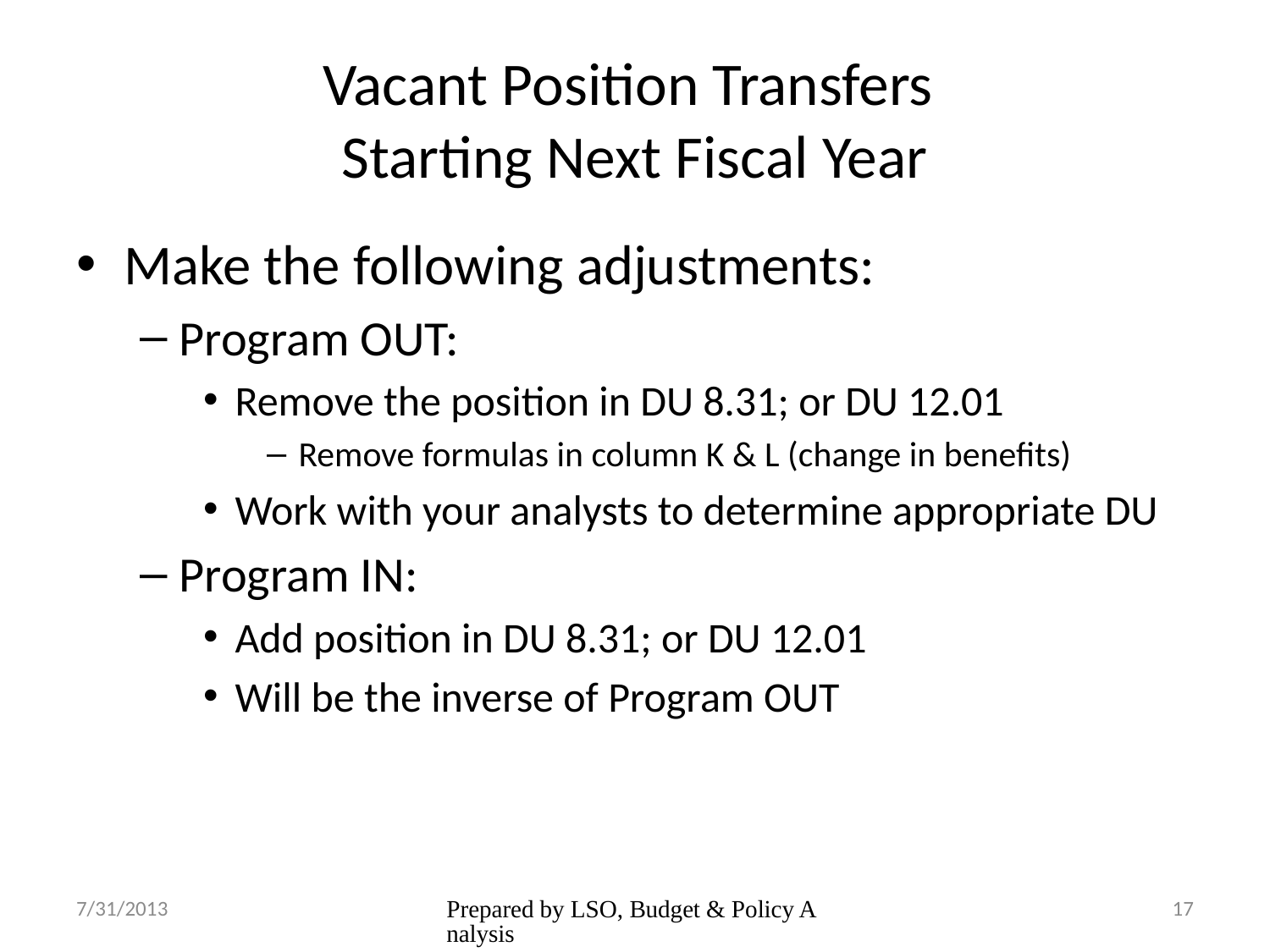

# Vacant Position Transfers Starting Next Fiscal Year
Make the following adjustments:
Program OUT:
Remove the position in DU 8.31; or DU 12.01
Remove formulas in column K & L (change in benefits)
Work with your analysts to determine appropriate DU
Program IN:
Add position in DU 8.31; or DU 12.01
Will be the inverse of Program OUT
7/31/2013
Prepared by LSO, Budget & Policy Analysis
17